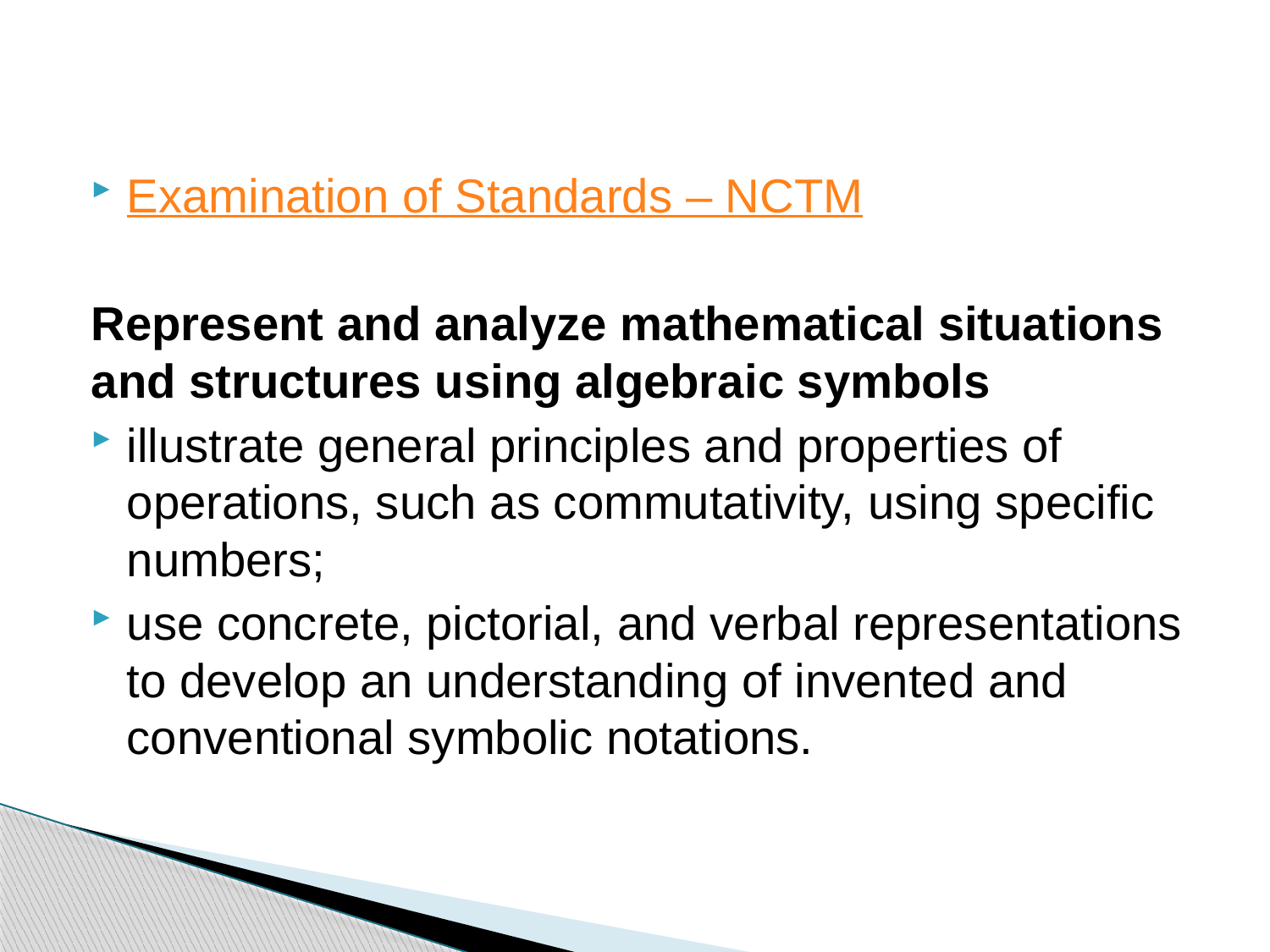

Examination of Standards – NCTM

Represent and analyze mathematical situations and structures using algebraic symbols
illustrate general principles and properties of operations, such as commutativity, using specific numbers;
use concrete, pictorial, and verbal representations to develop an understanding of invented and conventional symbolic notations.